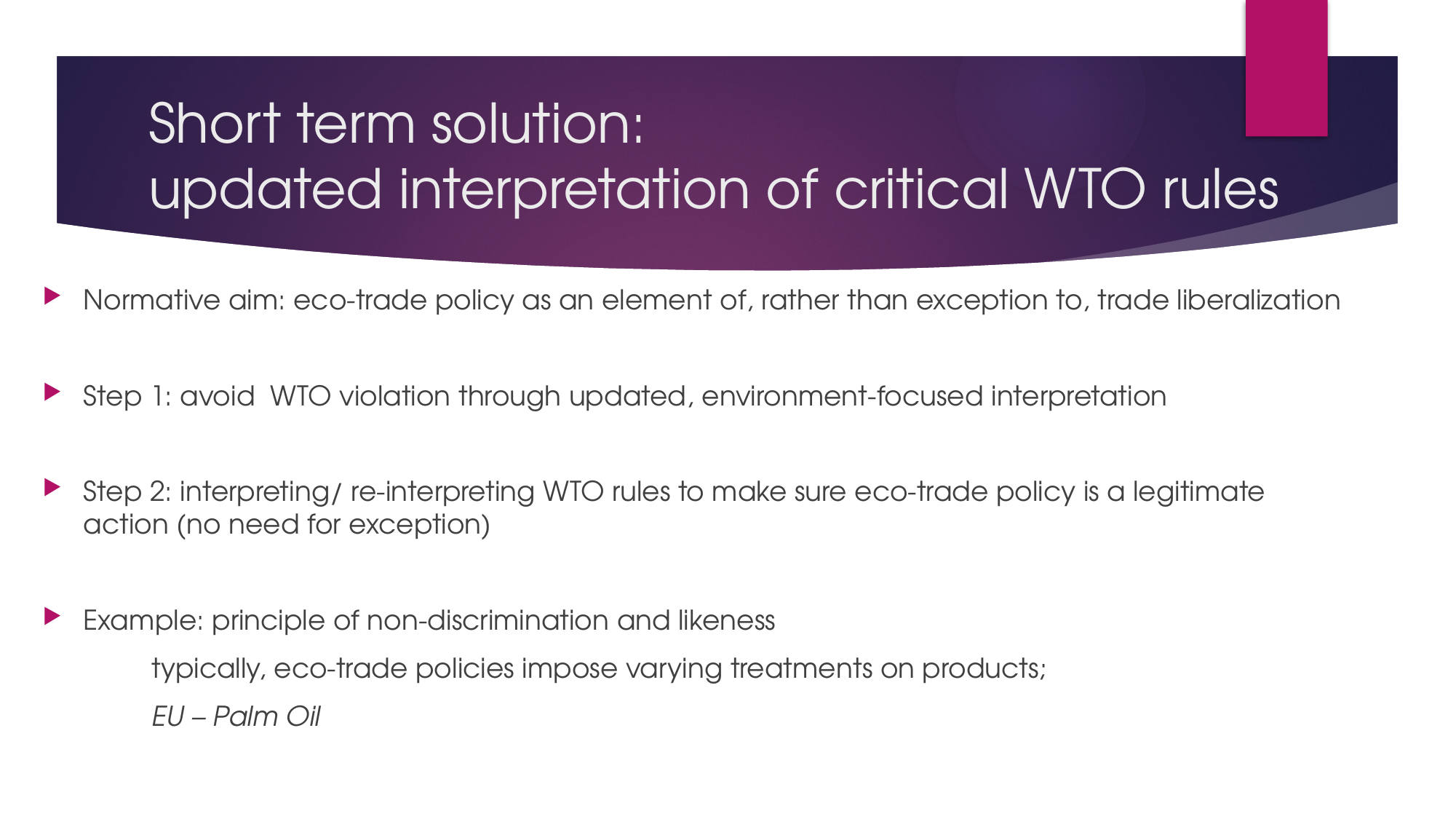

# Short term solution: updated interpretation of critical WTO rules
Normative aim: eco-trade policy as an element of, rather than exception to, trade liberalization

Step 1: avoid  WTO violation through updated, environment-focused interpretation

Step 2: interpreting/ re-interpreting WTO rules to make sure eco-trade policy is a legitimate action (no need for exception)

Example: principle of non-discrimination and likeness
	typically, eco-trade policies impose varying treatments on products;
	EU – Palm Oil